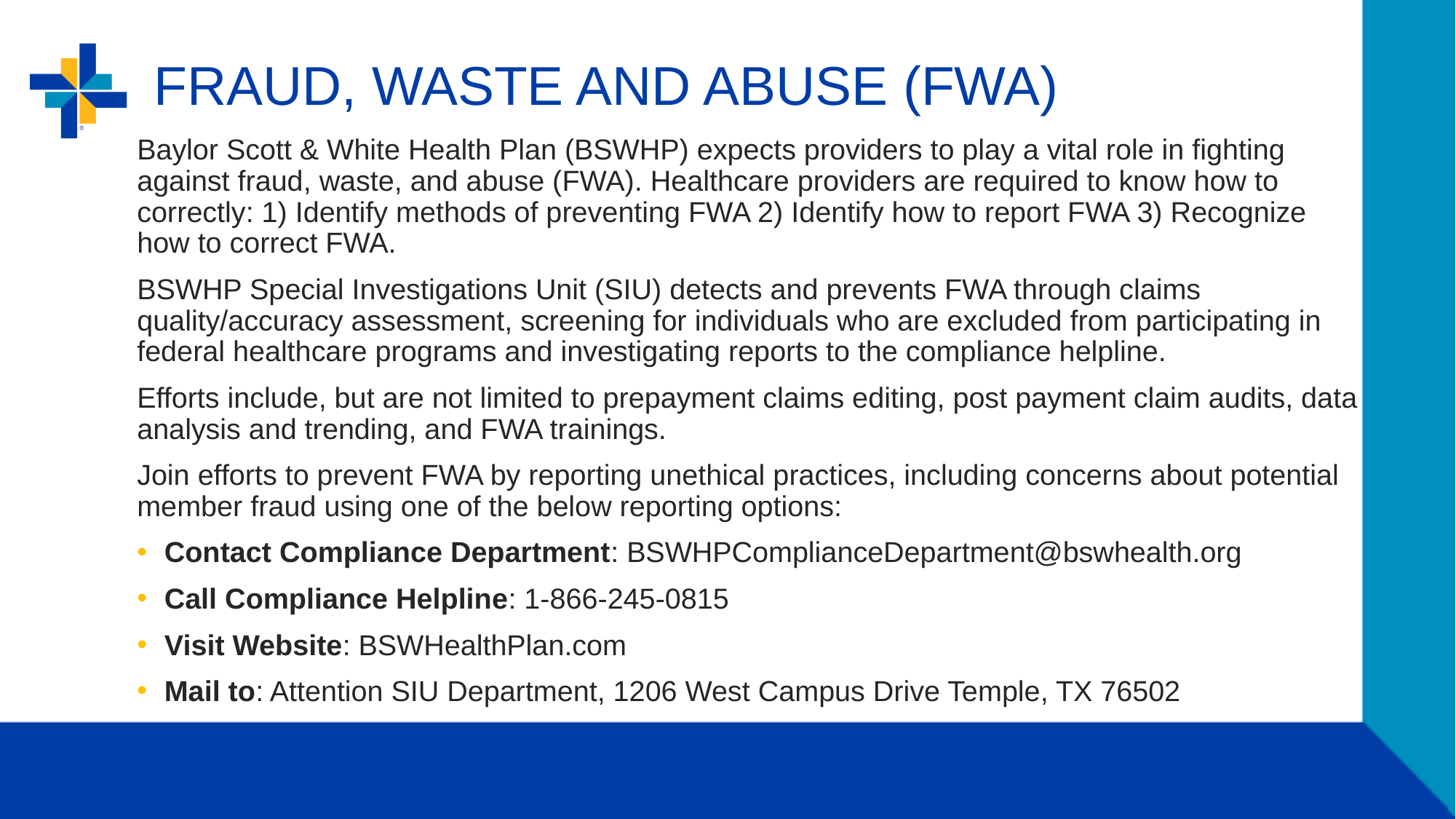

# FRAUD, WASTE AND ABUSE (FWA)
Baylor Scott & White Health Plan (BSWHP) expects providers to play a vital role in fighting against fraud, waste, and abuse (FWA). Healthcare providers are required to know how to correctly: 1) Identify methods of preventing FWA 2) Identify how to report FWA 3) Recognize how to correct FWA.
BSWHP Special Investigations Unit (SIU) detects and prevents FWA through claims quality/accuracy assessment, screening for individuals who are excluded from participating in federal healthcare programs and investigating reports to the compliance helpline.
Efforts include, but are not limited to prepayment claims editing, post payment claim audits, data analysis and trending, and FWA trainings.
Join efforts to prevent FWA by reporting unethical practices, including concerns about potential member fraud using one of the below reporting options:
Contact Compliance Department: BSWHPComplianceDepartment@bswhealth.org
Call Compliance Helpline: 1-866-245-0815
Visit Website: BSWHealthPlan.com
Mail to: Attention SIU Department, 1206 West Campus Drive Temple, TX 76502